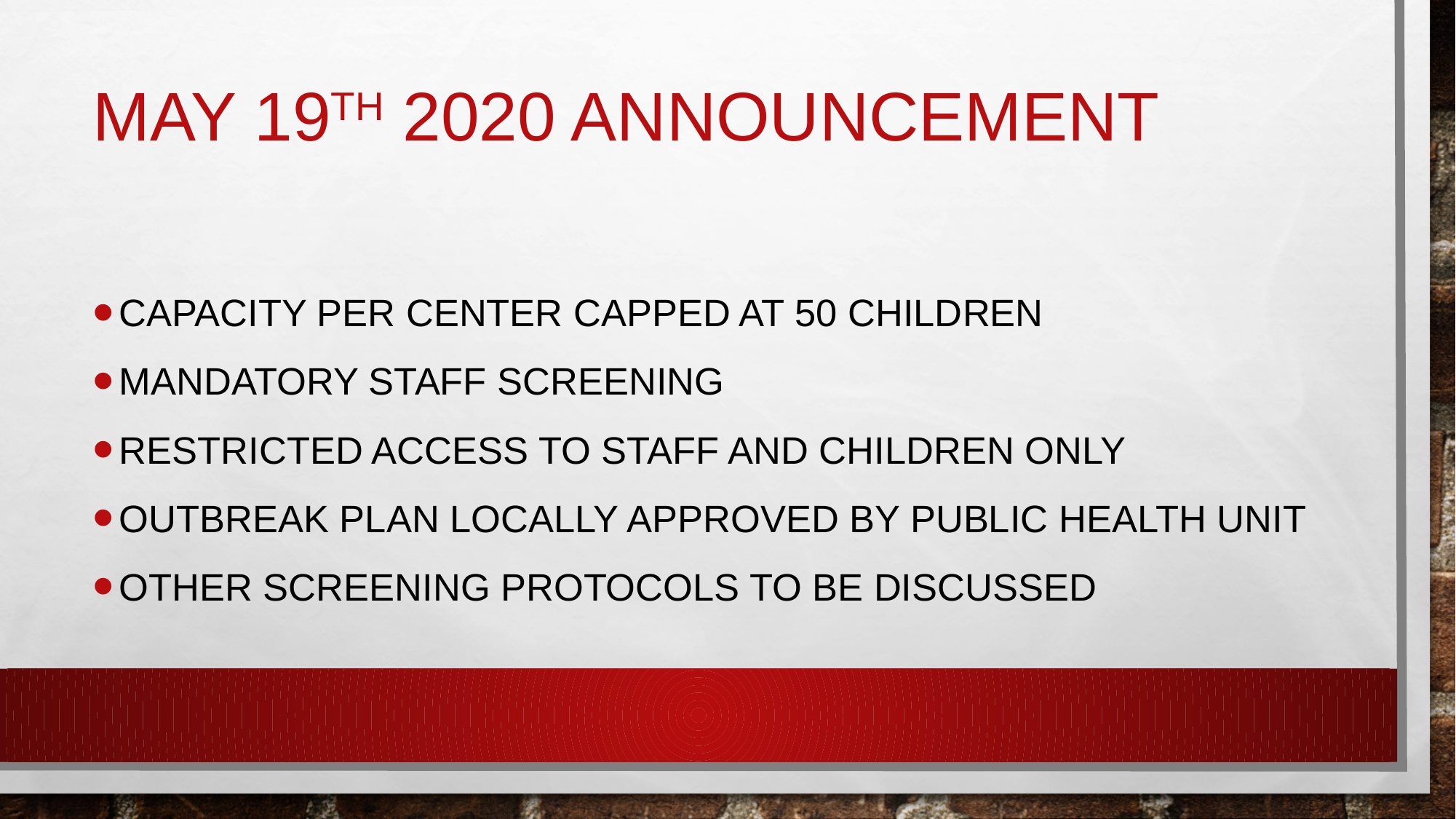

# May 19th 2020 Announcement
Capacity per center capped at 50 children
Mandatory staff screening
Restricted access to staff and children only
Outbreak plan locally approved by Public Health Unit
Other screening protocols to be discussed